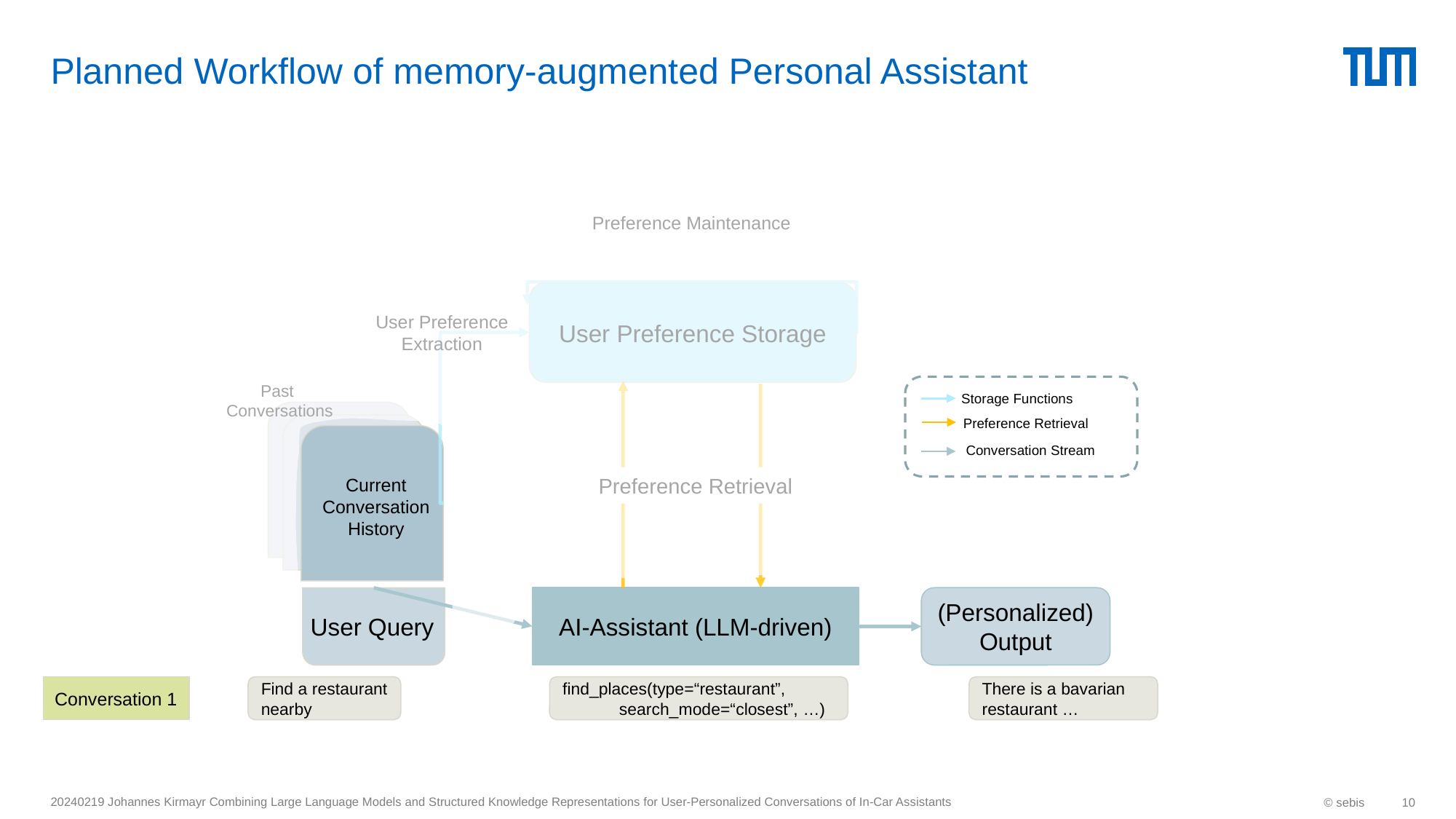

# Planned Workflow of memory-augmented Personal Assistant

Preference Maintenance
User Preference Storage
User Preference Extraction
Past
Conversations

Storage Functions

Preference Retrieval

Conversation Stream
Preference Retrieval
Current Conversation History

AI-Assistant (LLM-driven)
(Personalized) Output
User Query
Conversation 1
Find a restaurant nearby
find_places(type=“restaurant”,
            search_mode=“closest”, …)
There is a bavarian restaurant …
20240219 Johannes Kirmayr Combining Large Language Models and Structured Knowledge Representations for User-Personalized Conversations of In-Car Assistants
© sebis
10